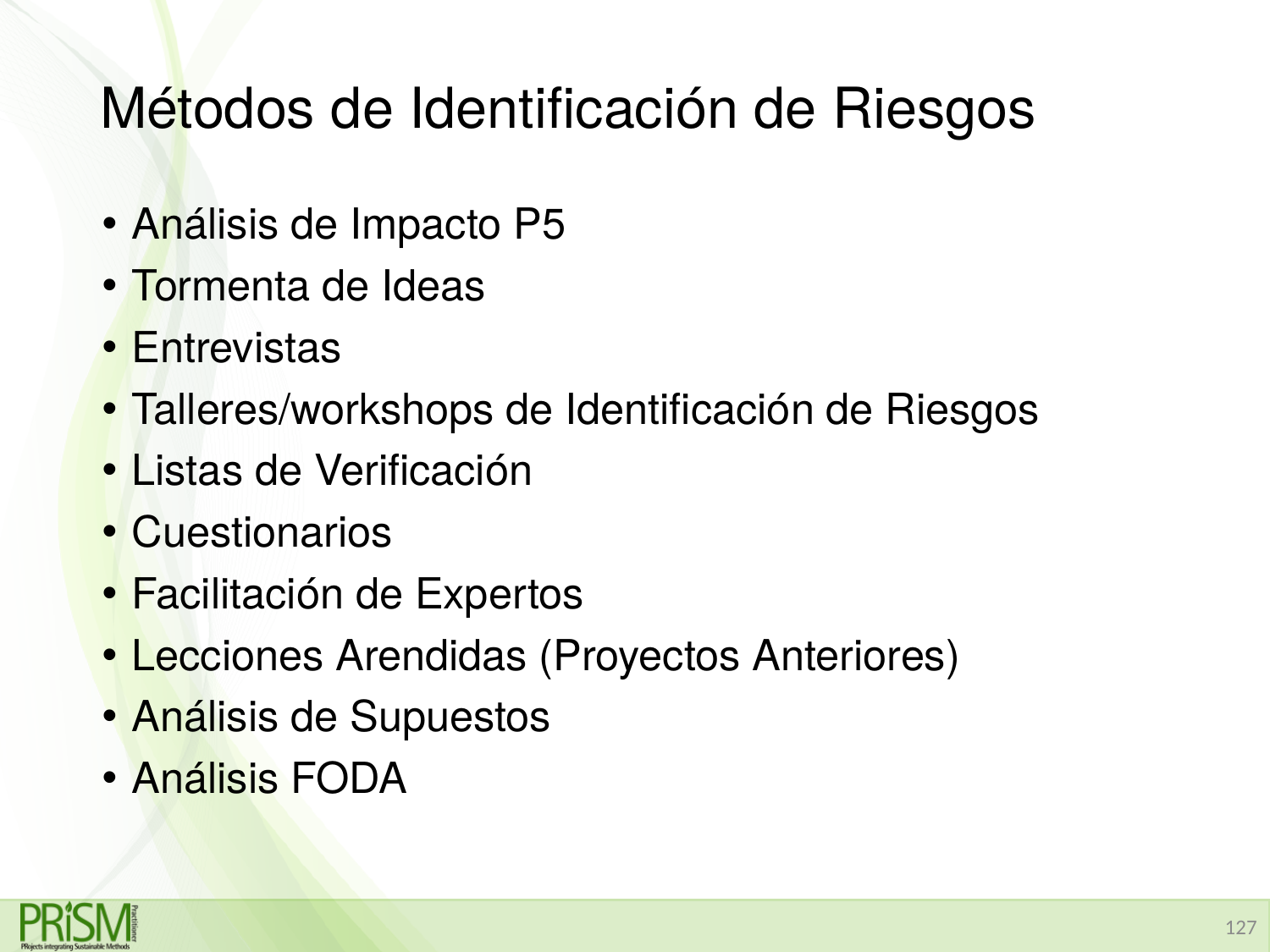

# Métodos de Identificación de Riesgos
Análisis de Impacto P5
Tormenta de Ideas
Entrevistas
Talleres/workshops de Identificación de Riesgos
Listas de Verificación
Cuestionarios
Facilitación de Expertos
Lecciones Arendidas (Proyectos Anteriores)
Análisis de Supuestos
Análisis FODA
127